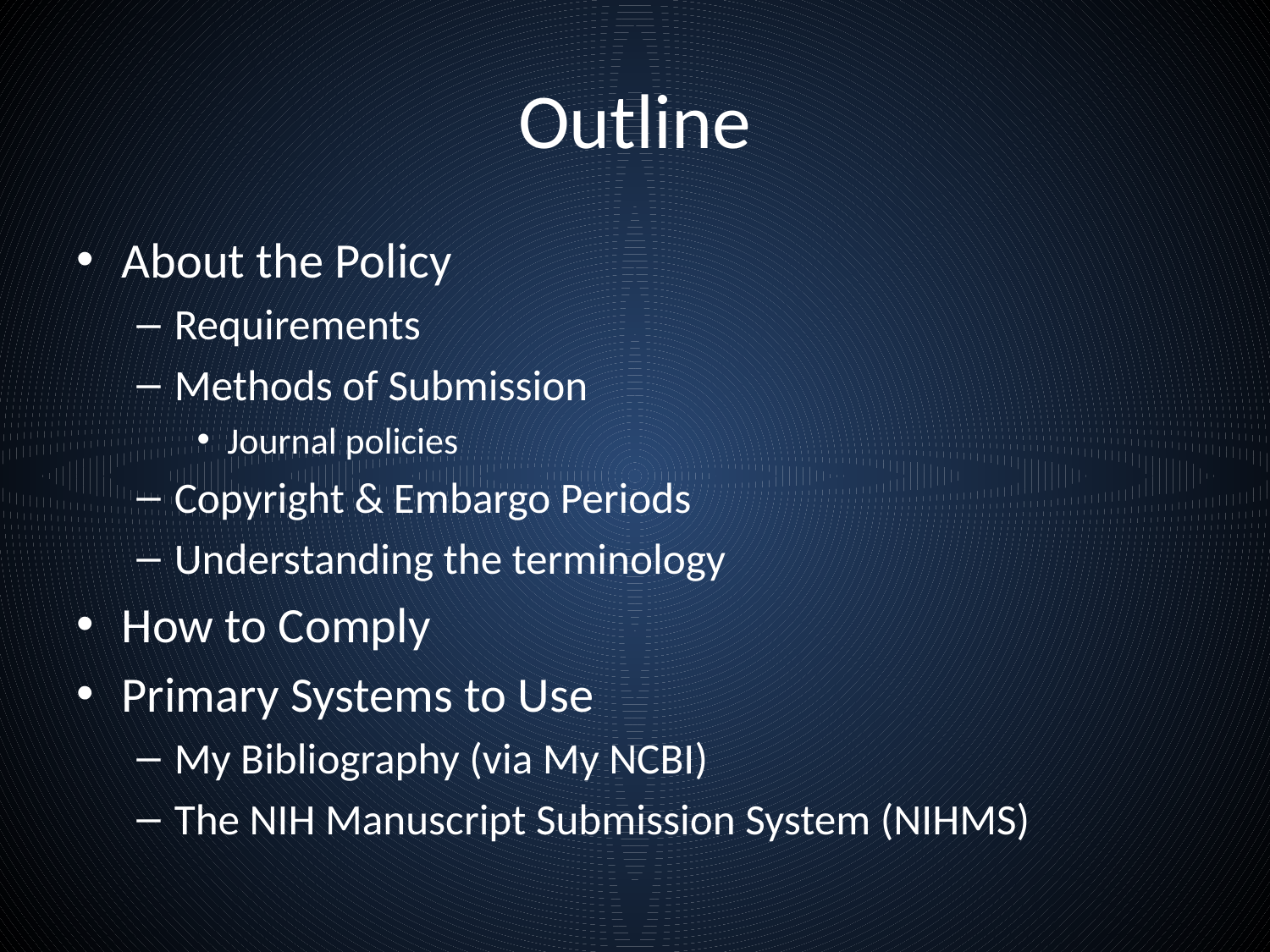

# Outline
About the Policy
Requirements
Methods of Submission
Journal policies
Copyright & Embargo Periods
Understanding the terminology
How to Comply
Primary Systems to Use
My Bibliography (via My NCBI)
The NIH Manuscript Submission System (NIHMS)